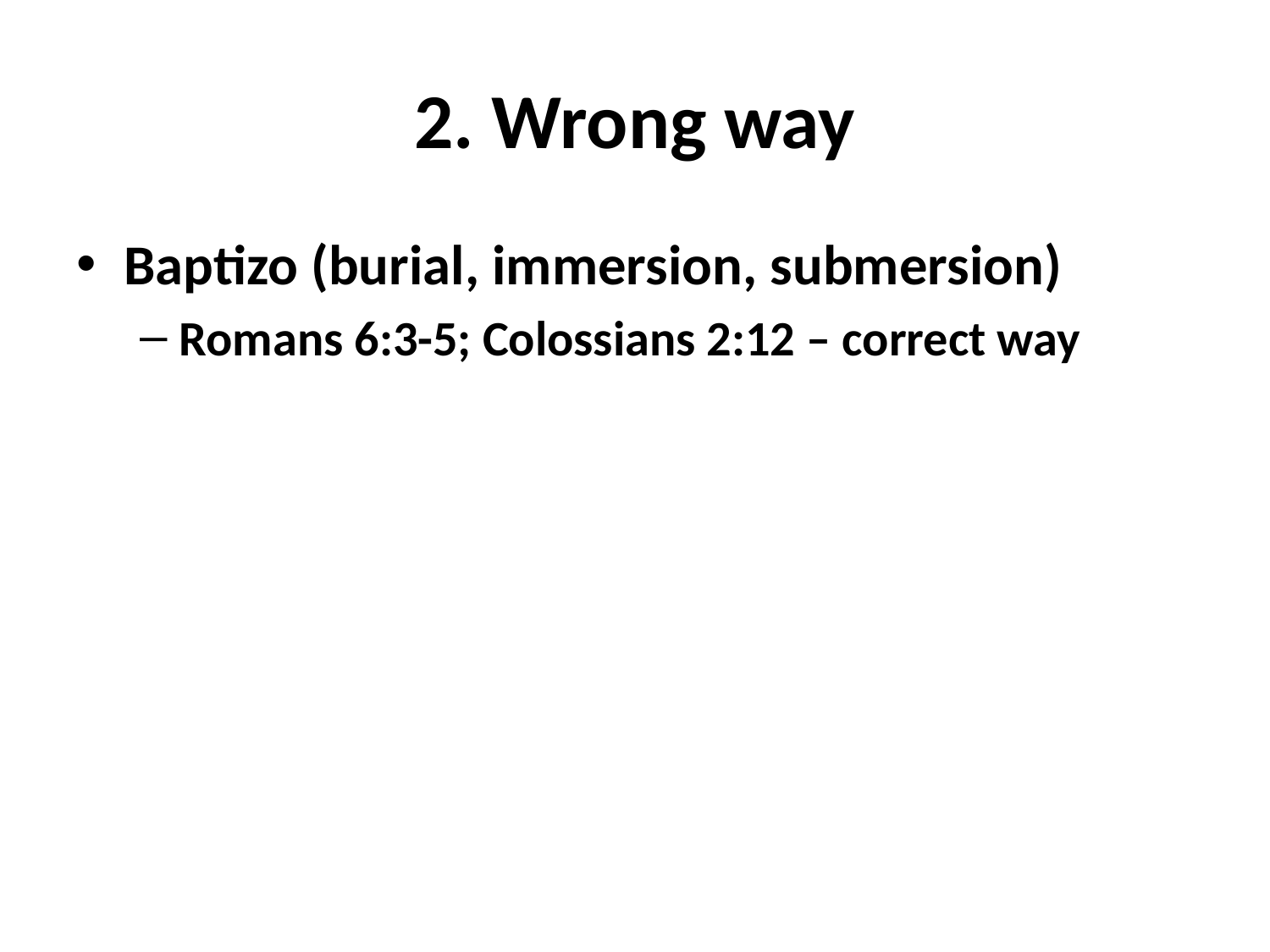

# 2. Wrong way
Baptizo (burial, immersion, submersion)
Romans 6:3-5; Colossians 2:12 – correct way